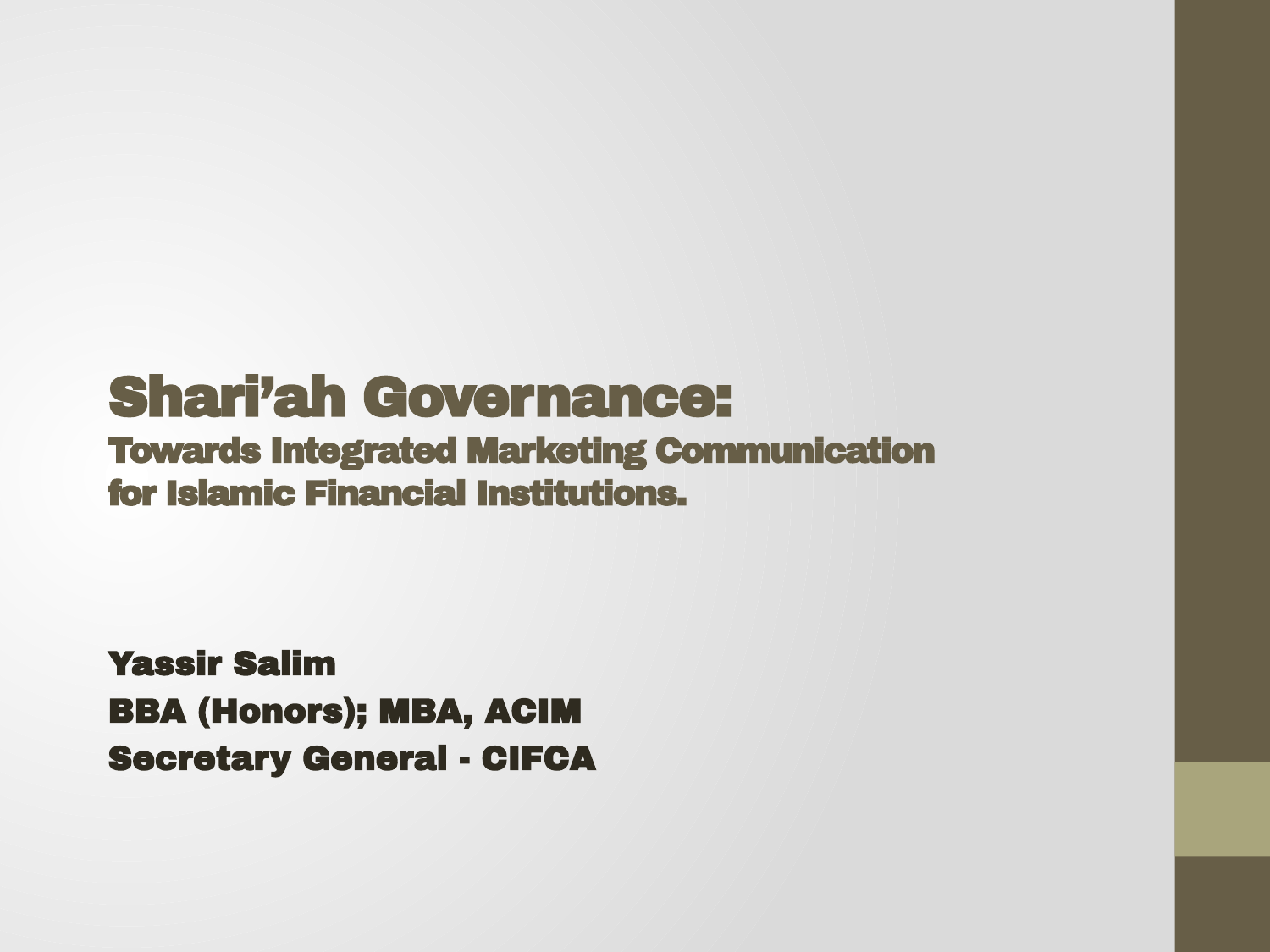

# Shari’ah Governance: Towards Integrated Marketing Communication for Islamic Financial Institutions.
Yassir Salim
BBA (Honors); MBA, ACIM
Secretary General - CIFCA